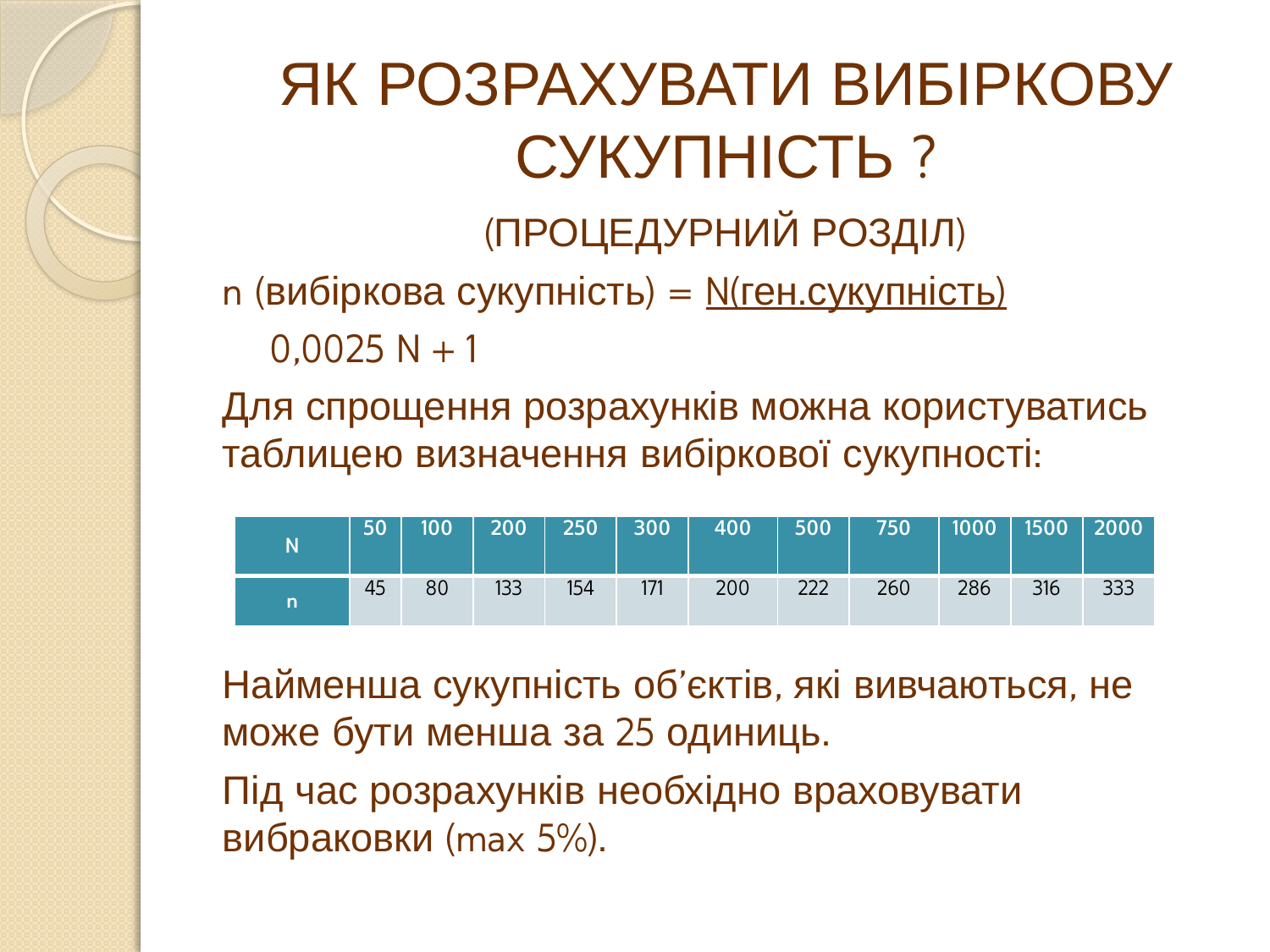

# ЯК РОЗРАХУВАТИ ВИБІРКОВУ СУКУПНІСТЬ ?
(ПРОЦЕДУРНИЙ РОЗДІЛ)
n (вибіркова сукупність) = N(ген.сукупність)
				    0,0025 N + 1
Для спрощення розрахунків можна користуватись таблицею визначення вибіркової сукупності:

Найменша сукупність об’єктів, які вивчаються, не може бути менша за 25 одиниць.
Під час розрахунків необхідно враховувати вибраковки (max 5%).

| N | 50 | 100 | 200 | 250 | 300 | 400 | 500 | 750 | 1000 | 1500 | 2000 |
| --- | --- | --- | --- | --- | --- | --- | --- | --- | --- | --- | --- |
| n | 45 | 80 | 133 | 154 | 171 | 200 | 222 | 260 | 286 | 316 | 333 |